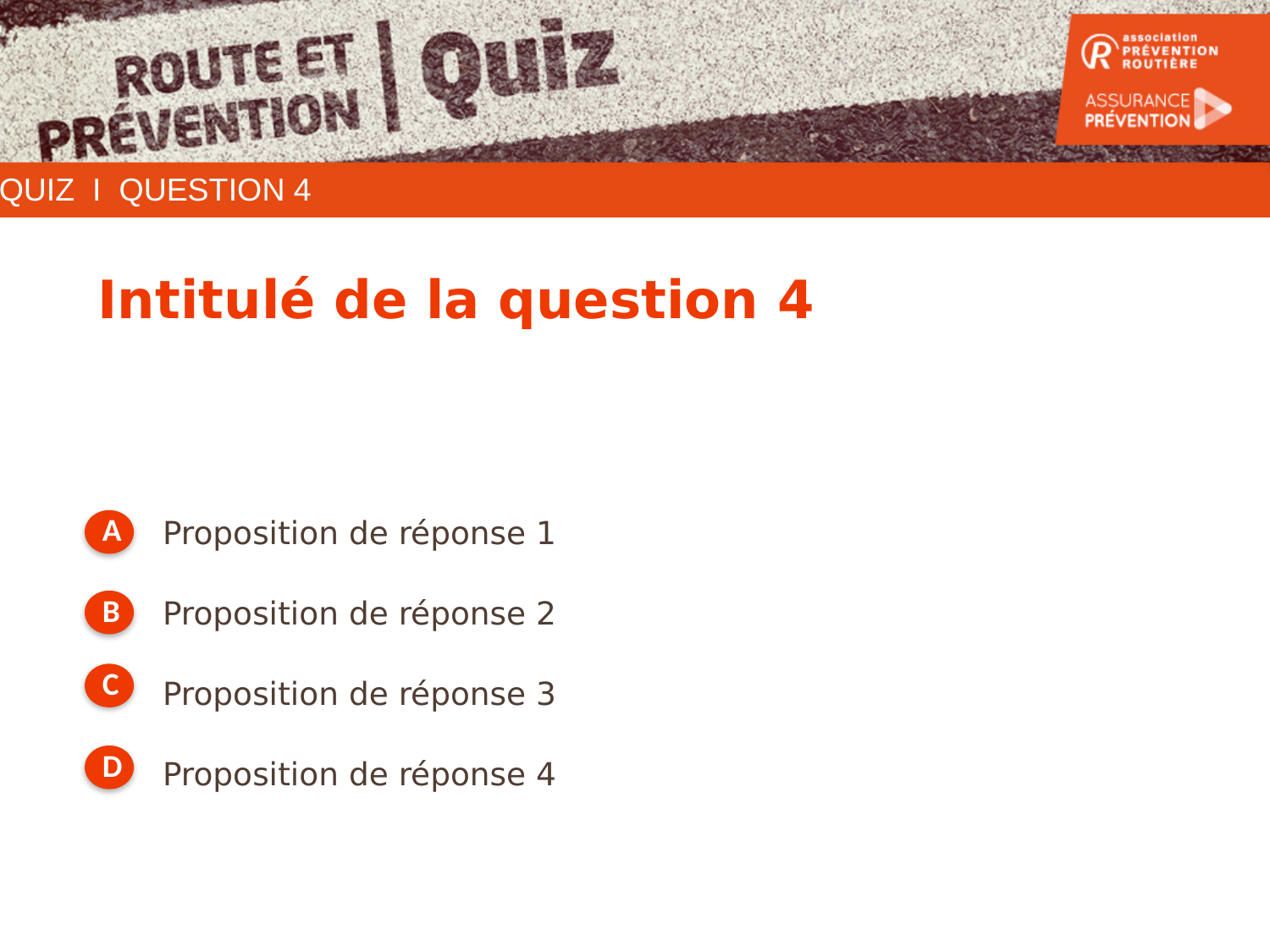

QUIZ  I  QUESTION 4
Intitulé de la question 4
Proposition de réponse 1

Proposition de réponse 2

Proposition de réponse 3

Proposition de réponse 4
A
B
C
D